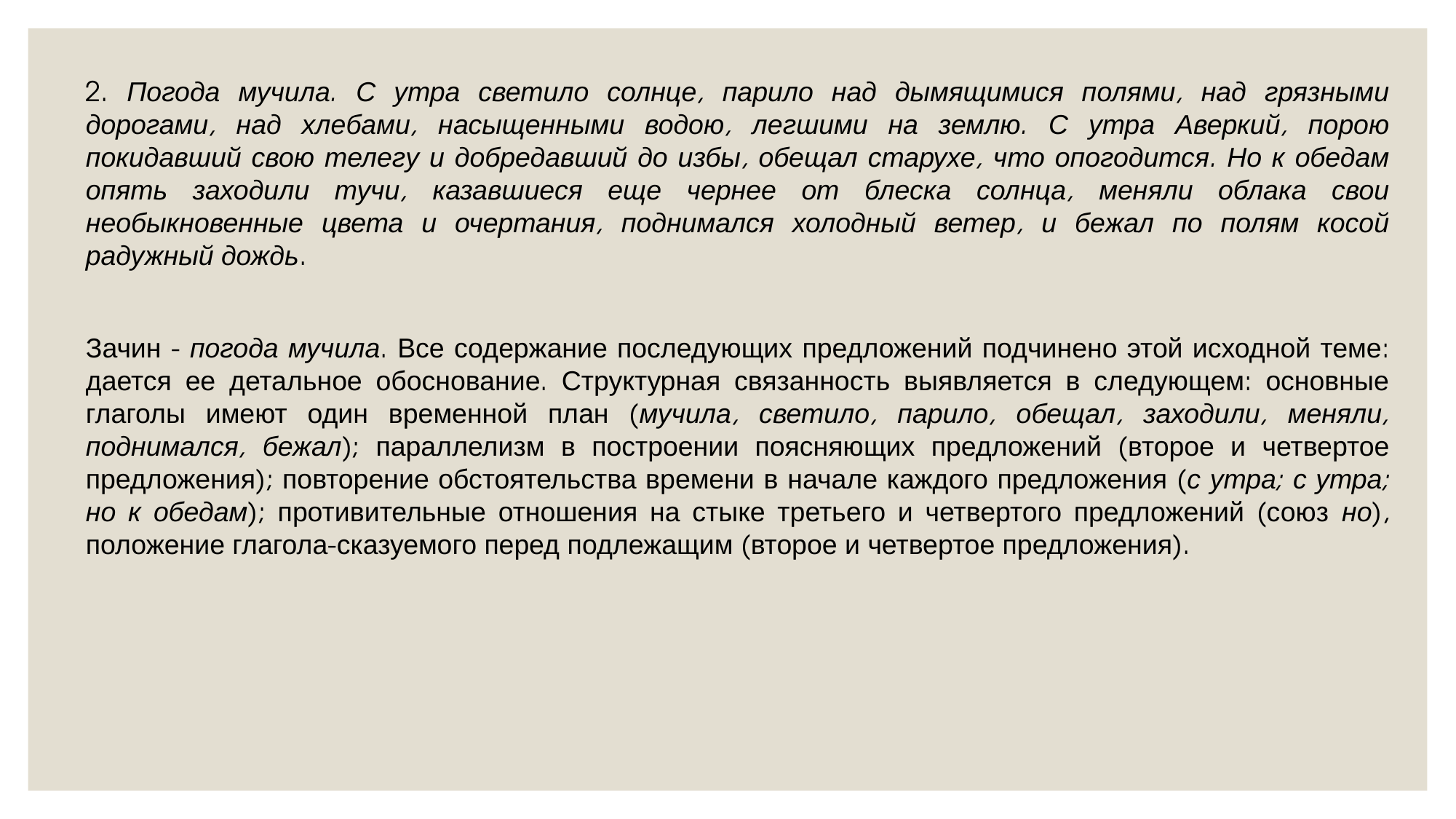

2. Погода мучила. С утра светило солнце, парило над дымящимися полями, над грязными дорогами, над хлебами, насыщенными водою, легшими на землю. С утра Аверкий, порою покидавший свою телегу и добредавший до избы, обещал старухе, что опогодится. Но к обедам опять заходили тучи, казавшиеся еще чернее от блеска солнца, меняли облака свои необыкновенные цвета и очертания, поднимался холодный ветер, и бежал по полям косой радужный дождь.

Зачин - погода мучила. Все содержание последующих предложений подчинено этой исходной теме: дается ее детальное обоснование. Структурная связанность выявляется в следующем: основные глаголы имеют один временной план (мучила, светило, парило, обещал, заходили, меняли, поднимался, бежал); параллелизм в построении поясняющих предложений (второе и четвертое предложения); повторение обстоятельства времени в начале каждого предложения (с утра; с утра; но к обедам); противительные отношения на стыке третьего и четвертого предложений (союз но), положение глагола-сказуемого перед подлежащим (второе и четвертое предложения).